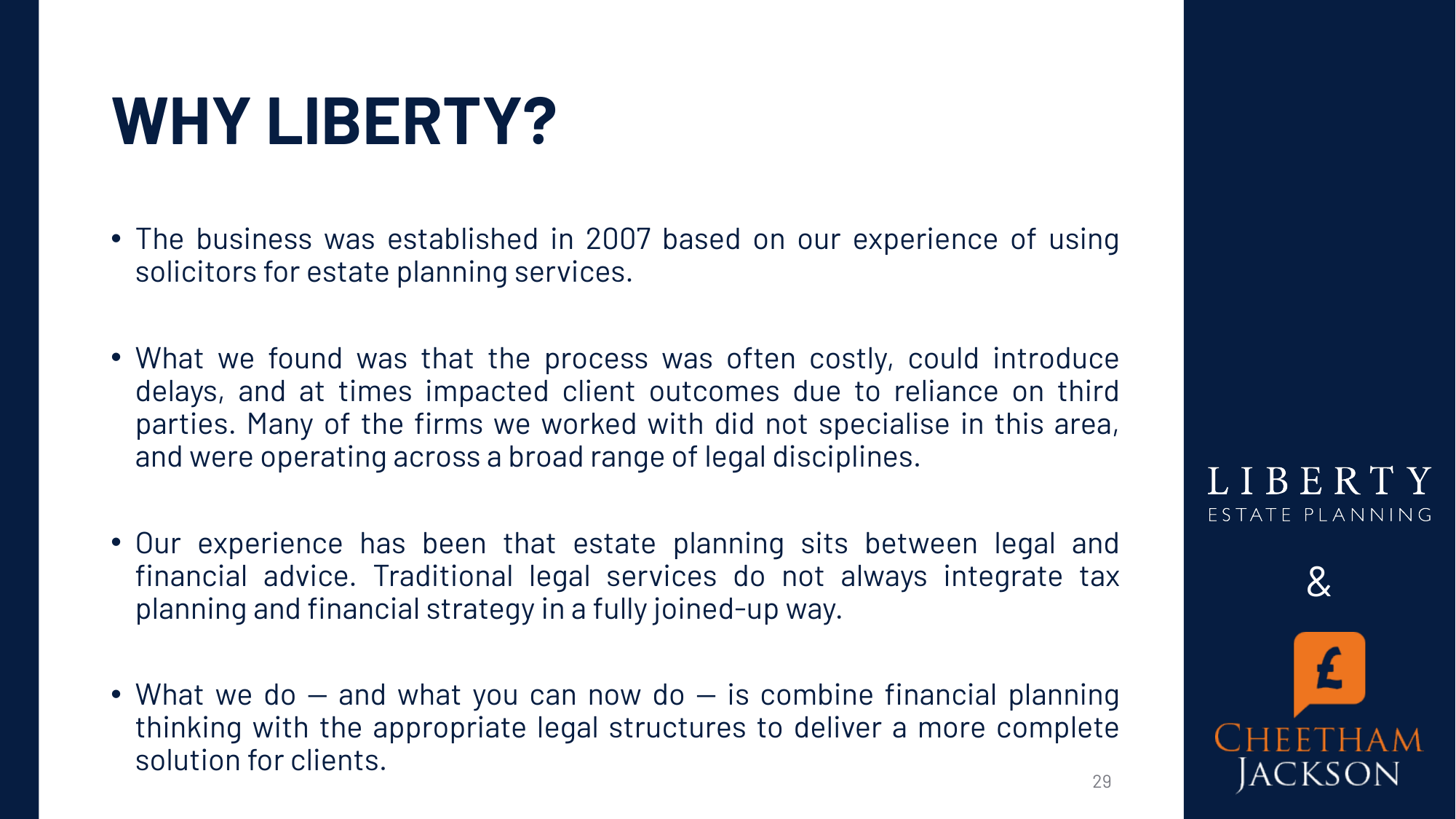

# WHY LIBERTY?
The business was established in 2007 based on our experience of using solicitors for estate planning services.

What we found was that the process was often costly, could introduce delays, and at times impacted client outcomes due to reliance on third parties. Many of the firms we worked with did not specialise in this area, and were operating across a broad range of legal disciplines.

Our experience has been that estate planning sits between legal and financial advice. Traditional legal services do not always integrate tax planning and financial strategy in a fully joined-up way.

What we do — and what you can now do — is combine financial planning thinking with the appropriate legal structures to deliver a more complete solution for clients.
29